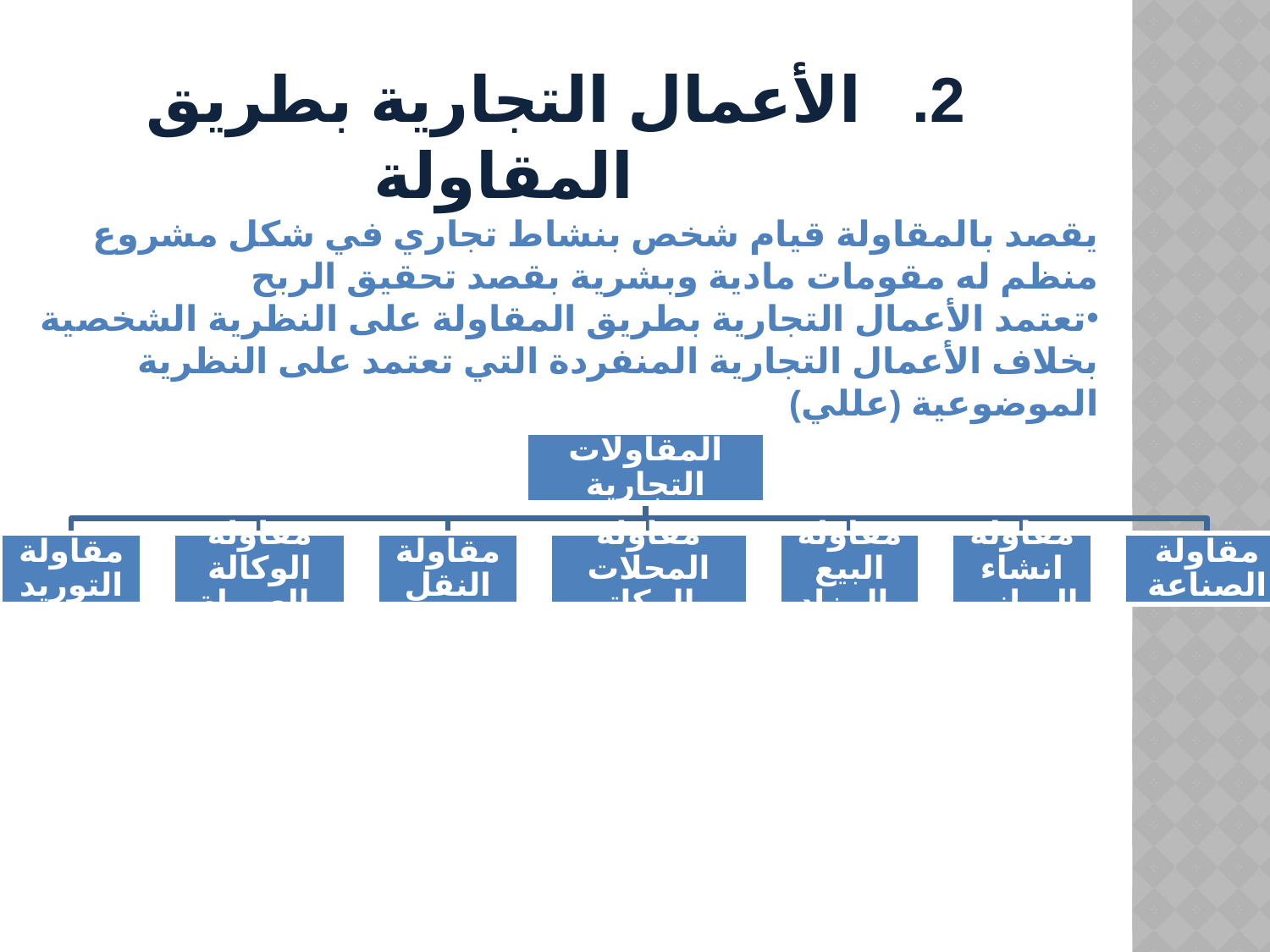

الأعمال التجارية بطريق المقاولة
يقصد بالمقاولة قيام شخص بنشاط تجاري في شكل مشروع منظم له مقومات مادية وبشرية بقصد تحقيق الربح
تعتمد الأعمال التجارية بطريق المقاولة على النظرية الشخصية  بخلاف الأعمال التجارية المنفردة التي تعتمد على النظرية الموضوعية (عللي)
المقاولات التجارية
مقاولة التوريد
مقاولة الوكالة بالعمولة
مقاولة النقل
مقاولة المحلات والمكاتب
مقاولة البيع بالمزاد
مقاولة انشاء المباني
مقاولة الصناعة